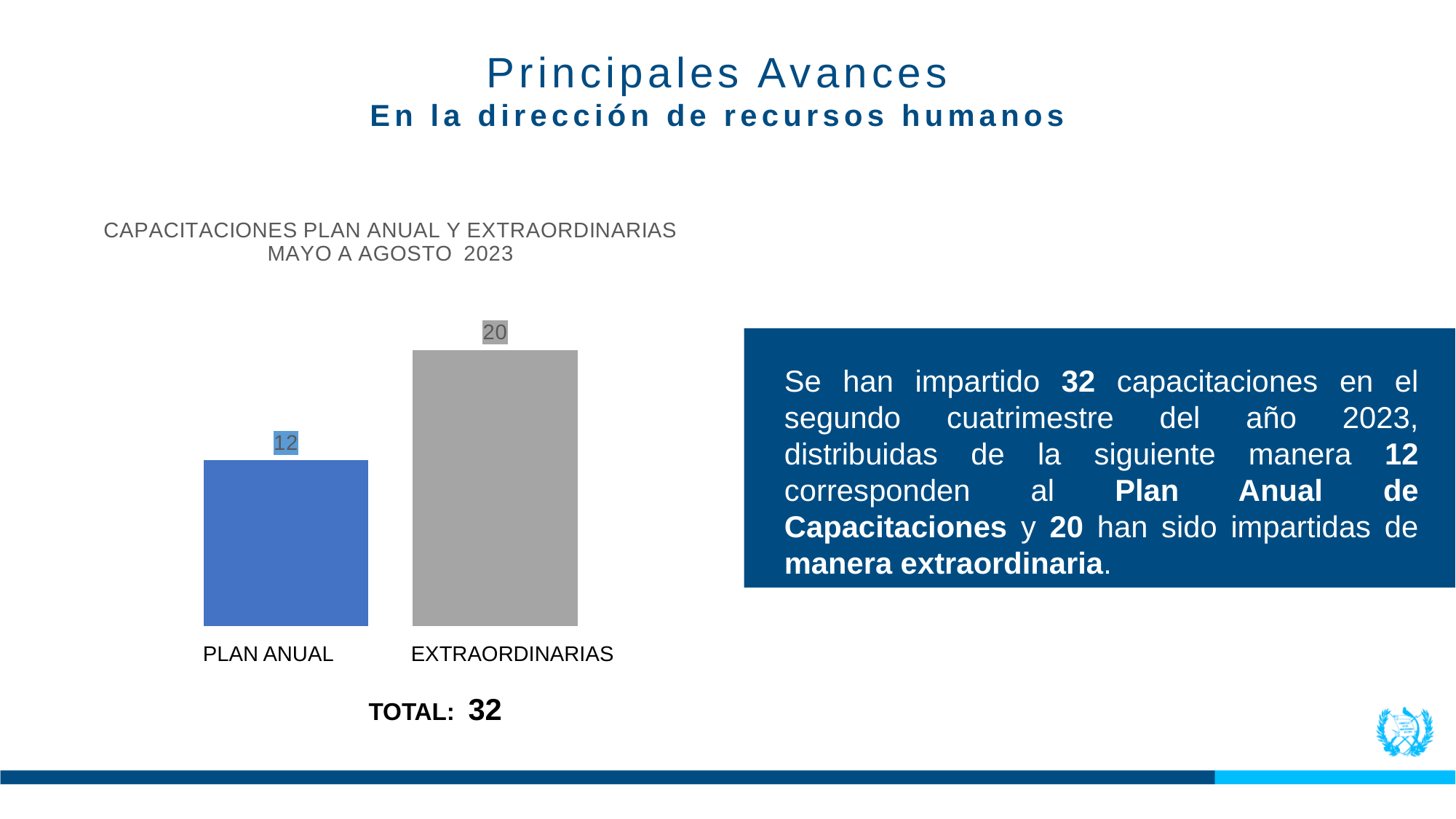

Principales Avances
En la dirección de recursos humanos

### Chart:  CAPACITACIONES PLAN ANUAL Y EXTRAORDINARIAS
MAYO A AGOSTO  2023

| Category |  CAPACITACIONES PLAN ANUAL | CAPACITACIONES EXTRAORDINARIAS |
|---|---|---|
Se han impartido 32 capacitaciones en el segundo cuatrimestre del año 2023, distribuidas de la siguiente manera 12 corresponden al Plan Anual de Capacitaciones y 20 han sido impartidas de manera extraordinaria.
381
PRSONAS CAPACITADAS
3
      PLAN ANUAL             EXTRAORDINARIAS
TOTAL:  32